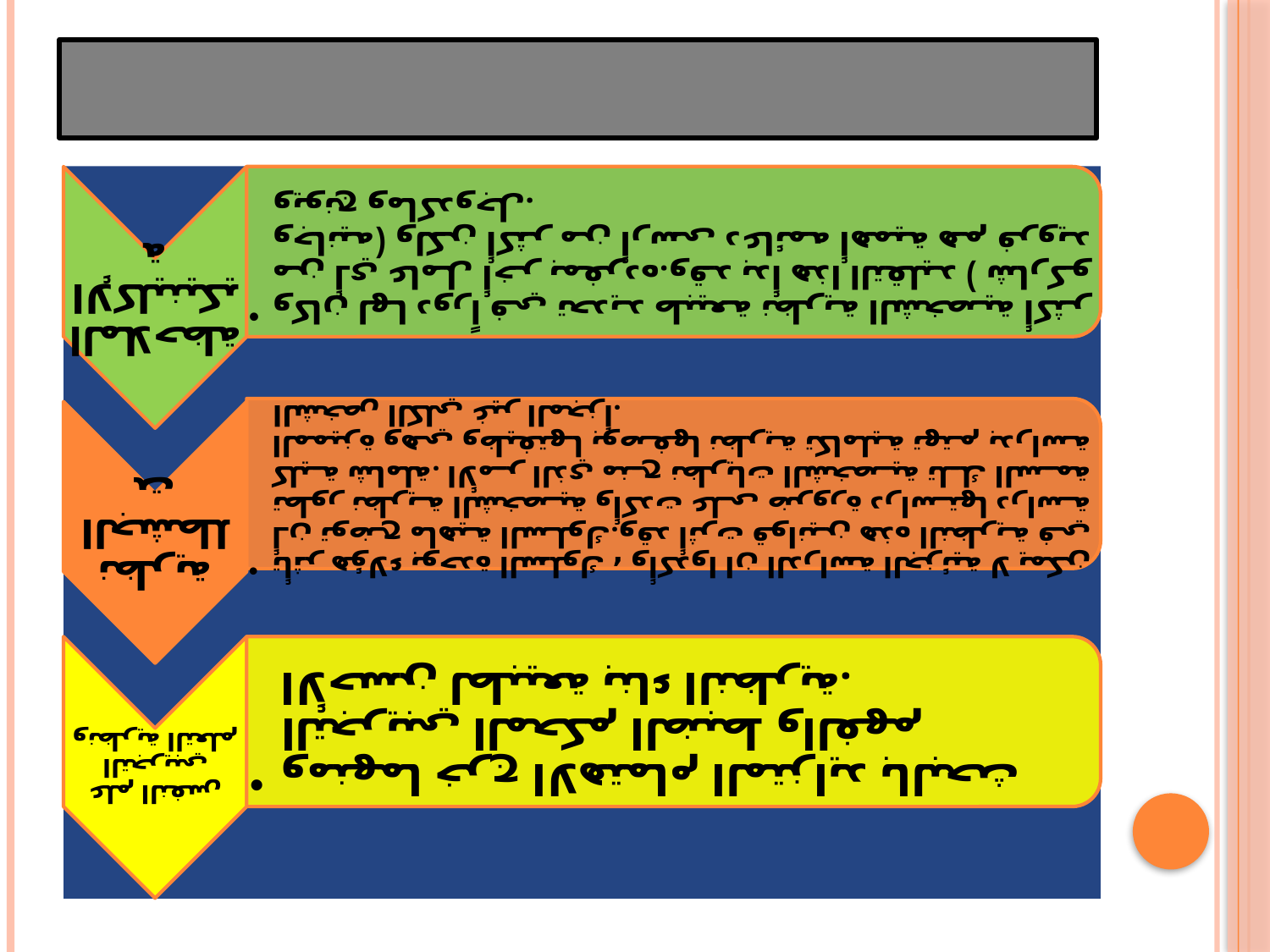

#
الملاحظة الإكلينيكية
وكان لها دوراً في تحديد طبيعة نظرية الشخصية أكثر من أي عامل أخر بمفرده.وقد بدأ هذا التقليد ( شاركو وجانيه) ولكن أكثر من أرسى دعائمه أهمية هم فرويد ويونج وماكدوجل.
نظرية الجشطلت
تأثر هؤلاء بوحدة السلوك ، وأكدوا ان الدراسة الجزئية لا يمكن أن توضح ماهية السلوك.وقد أثرت قوانين هذه النظرية في تطور نظرية الشخصية وأكدت على ضرورة دراستها دراسة كلية شاملة. الأمر الذي منح نظريات الشخصية تلك السمة المميزة وهي وظيفتها بوصفها نظرية تكاملية تهتم بدراسة الشخص الكلي غير المجزأ.
علم النفس التجريبي ونظرية التعلم
ومنهما خرج الاهتمام المتزايد بالبحث التجريبي المحكم الضبط والفهم الأحسن لطبيعة بناء النظرية.